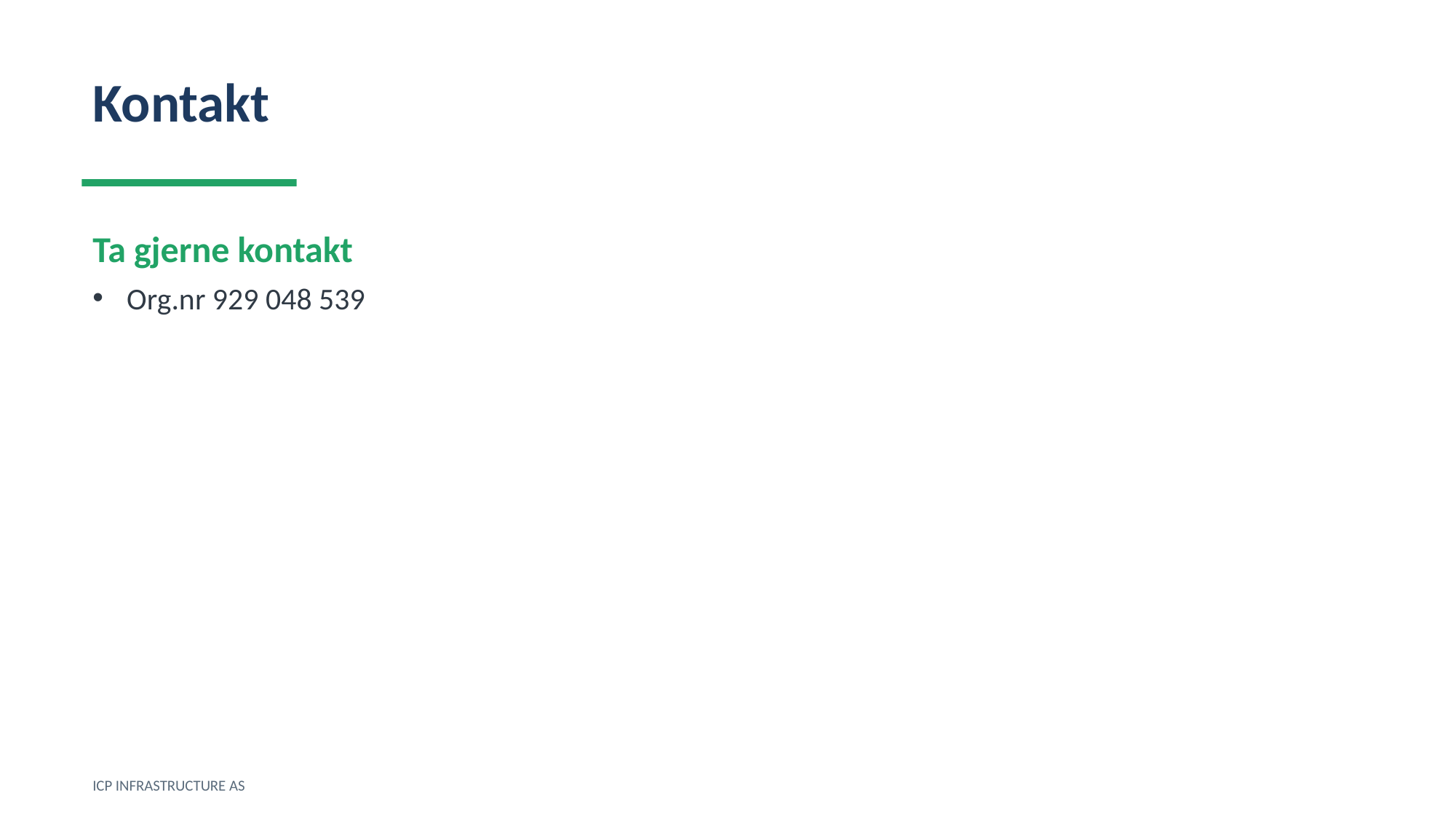

Kontakt

Ta gjerne kontakt
Org.nr 929 048 539
ICP INFRASTRUCTURE AS